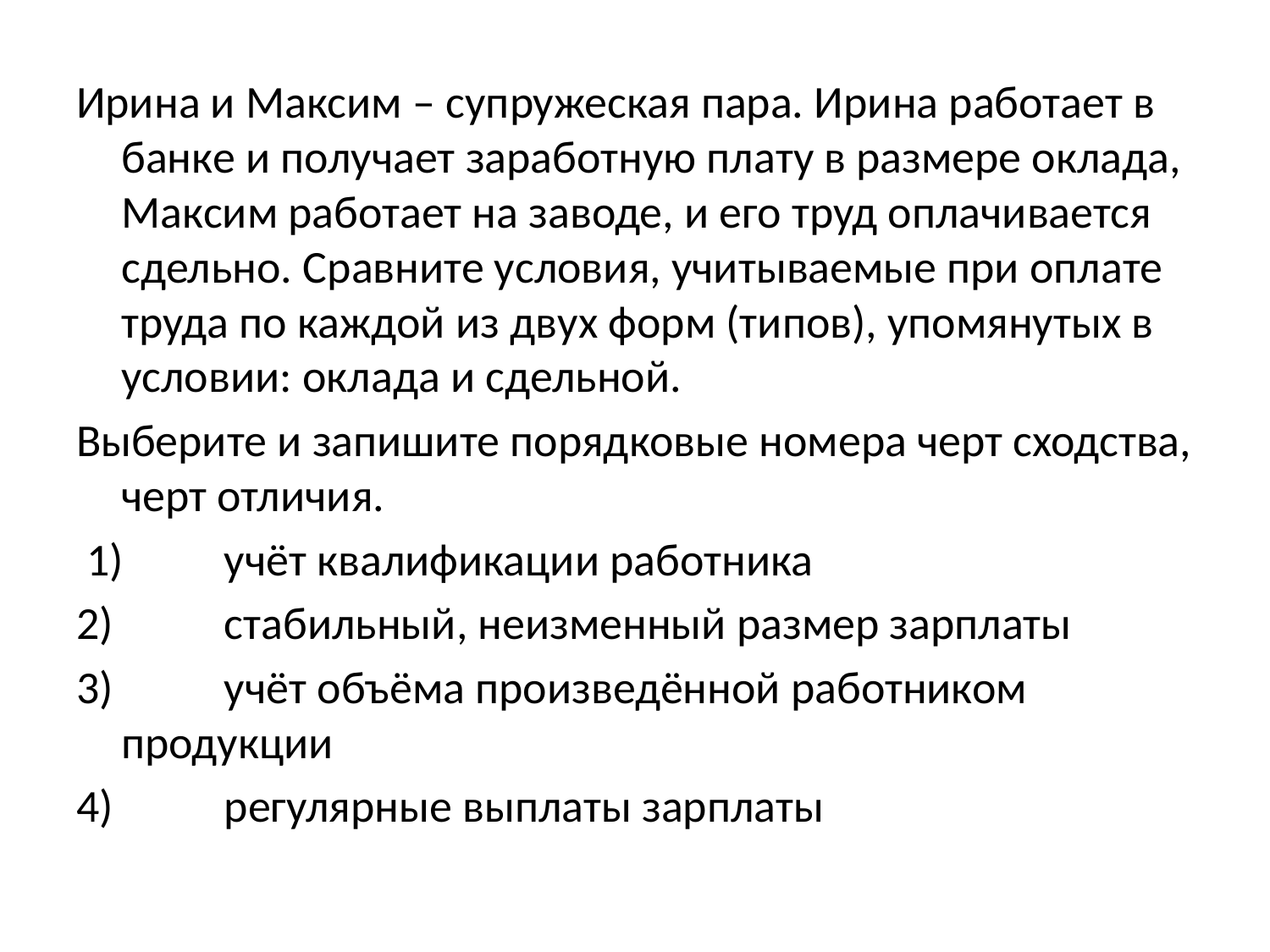

#
Ирина и Максим – супружеская пара. Ирина работает в банке и получает заработную плату в размере оклада, Максим работает на заводе, и его труд оплачивается сдельно. Сравните условия, учитываемые при оплате труда по каждой из двух форм (типов), упомянутых в условии: оклада и сдельной.
Выберите и запишите порядковые номера черт сходства, черт отличия.
 1) 	учёт квалификации работника
2) 	стабильный, неизменный размер зарплаты
3) 	учёт объёма произведённой работником продукции
4) 	регулярные выплаты зарплаты